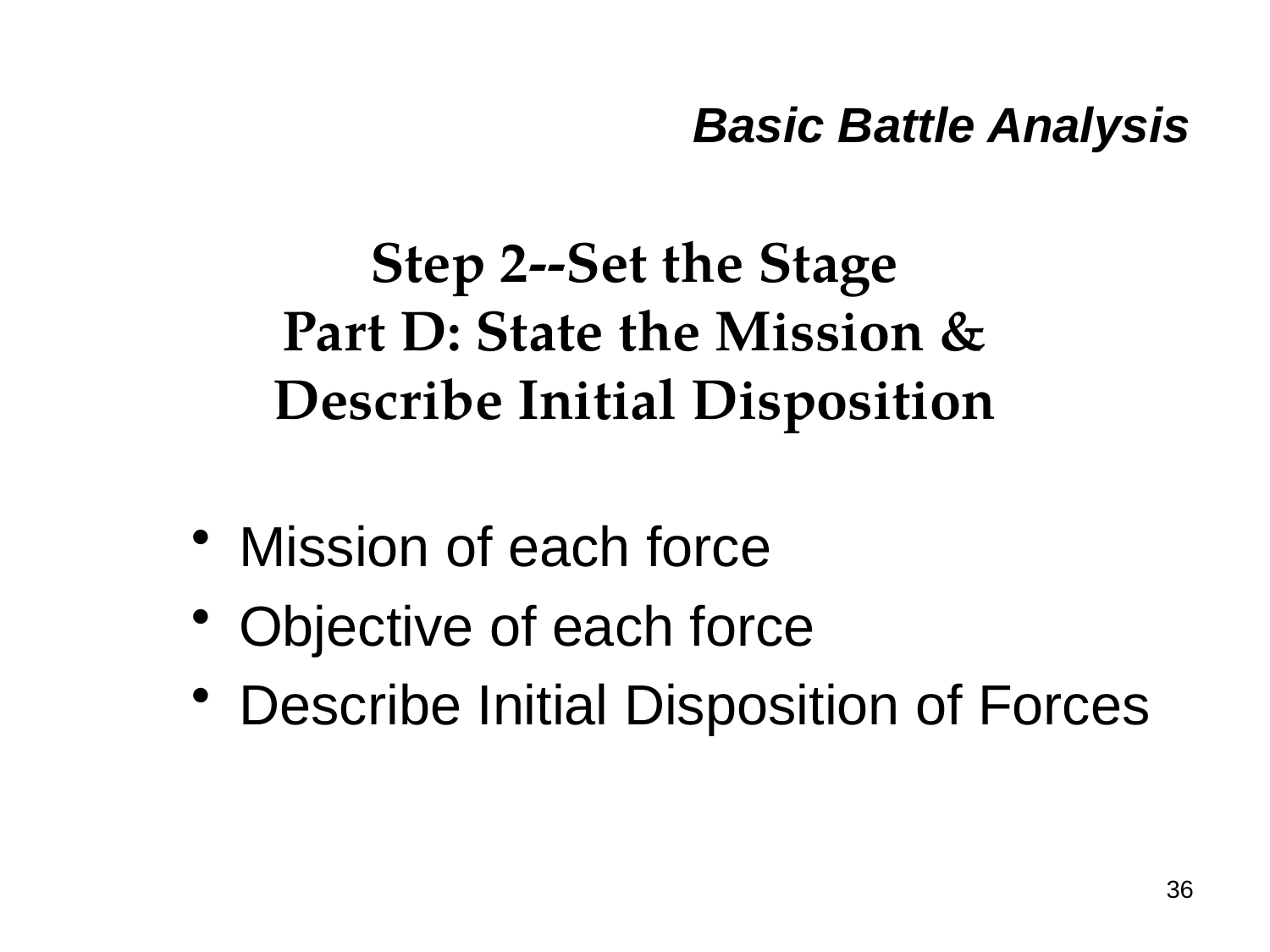

Basic Battle Analysis
Step 2--Set the Stage
Part D: State the Mission &
Describe Initial Disposition
Mission of each force
Objective of each force
Describe Initial Disposition of Forces
36